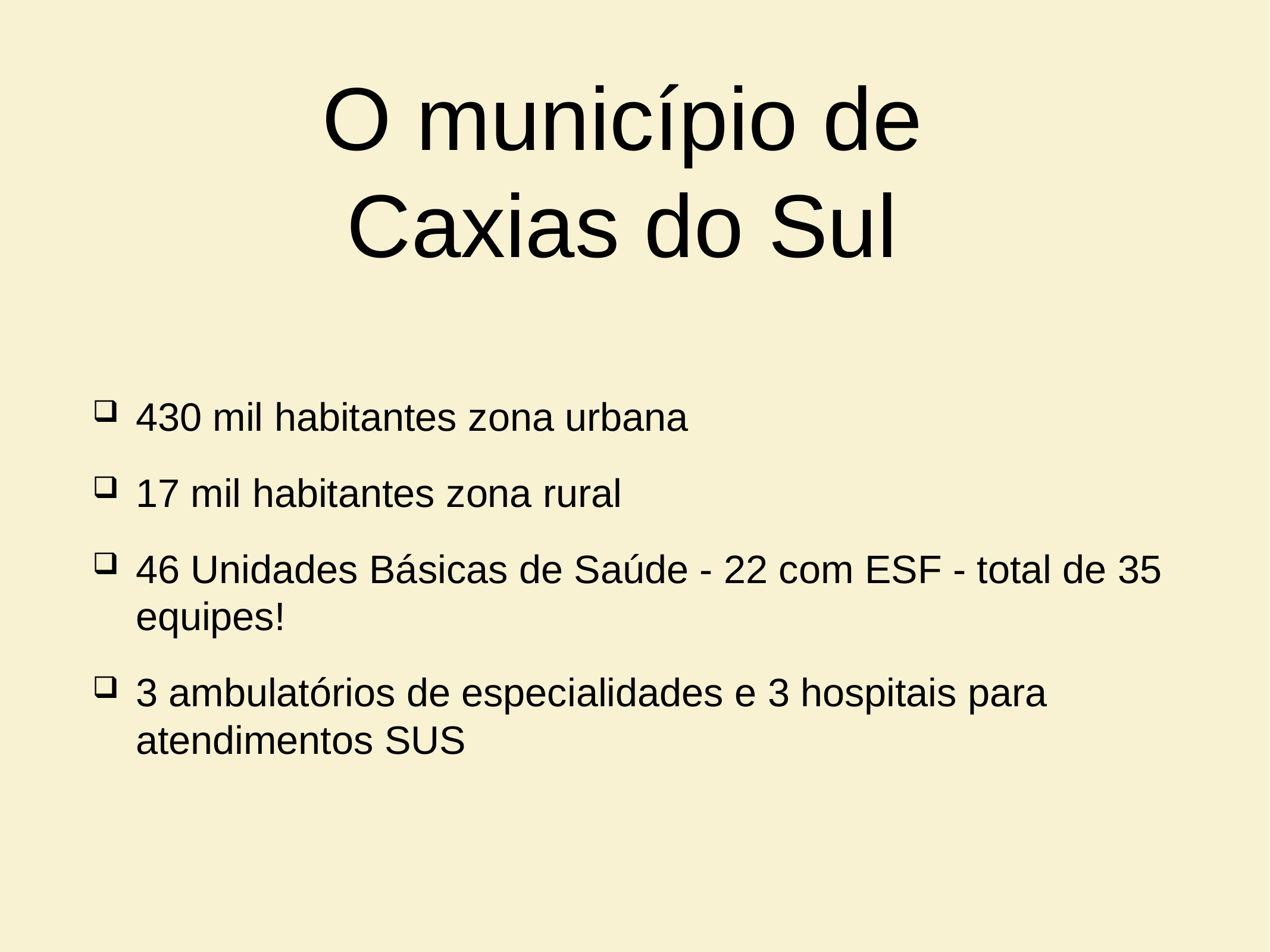

# O município de Caxias do Sul
430 mil habitantes zona urbana
17 mil habitantes zona rural
46 Unidades Básicas de Saúde - 22 com ESF - total de 35 equipes!
3 ambulatórios de especialidades e 3 hospitais para atendimentos SUS